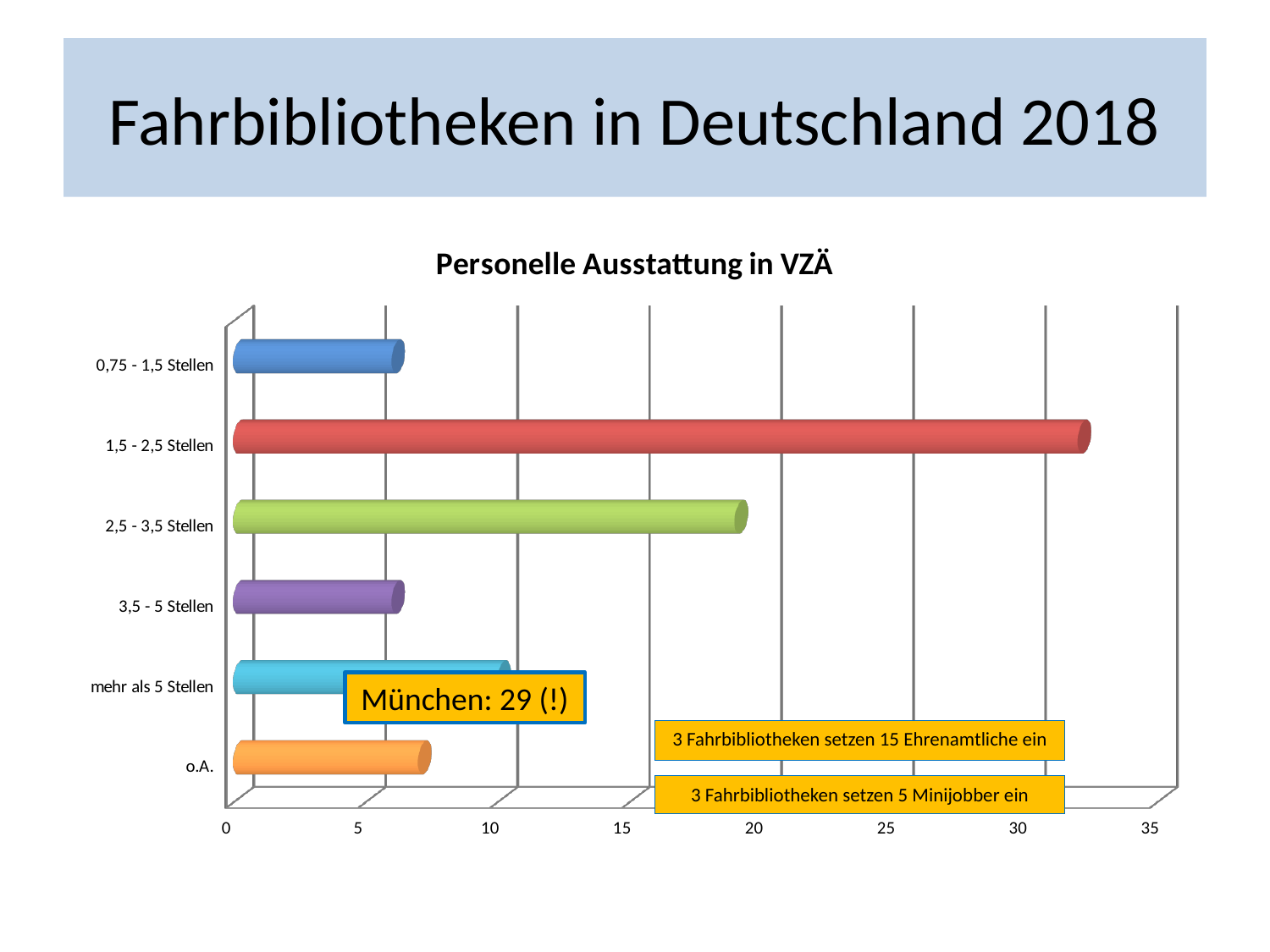

# Fahrbibliotheken in Deutschland 2018

[unsupported chart]

München: 29 (!)
3 Fahrbibliotheken setzen 15 Ehrenamtliche ein
3 Fahrbibliotheken setzen 5 Minijobber ein